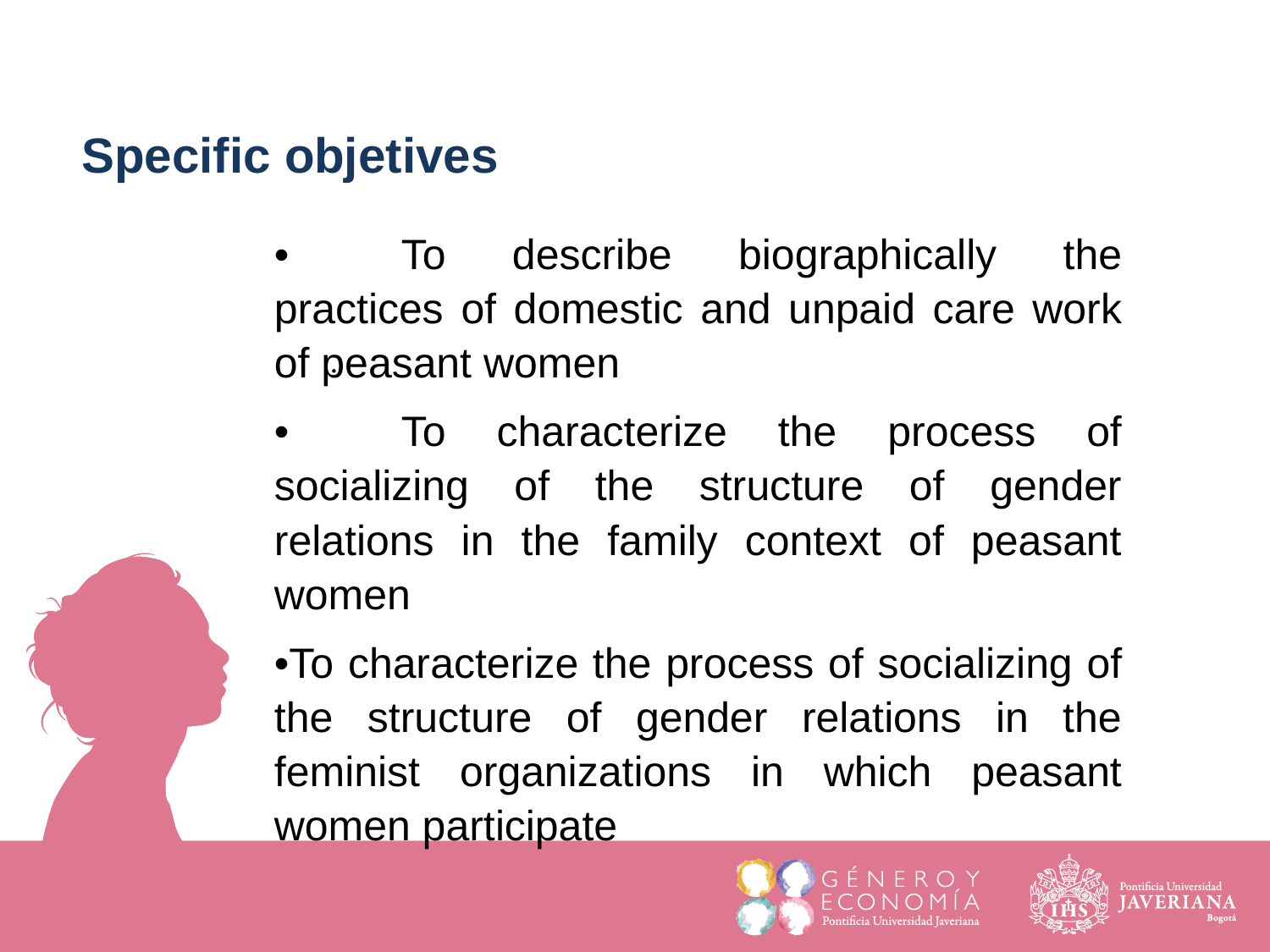

Specific objetives
•	To describe biographically the practices of domestic and unpaid care work of peasant women
•	To characterize the process of socializing of the structure of gender relations in the family context of peasant women
•To characterize the process of socializing of the structure of gender relations in the feminist organizations in which peasant women participate
.